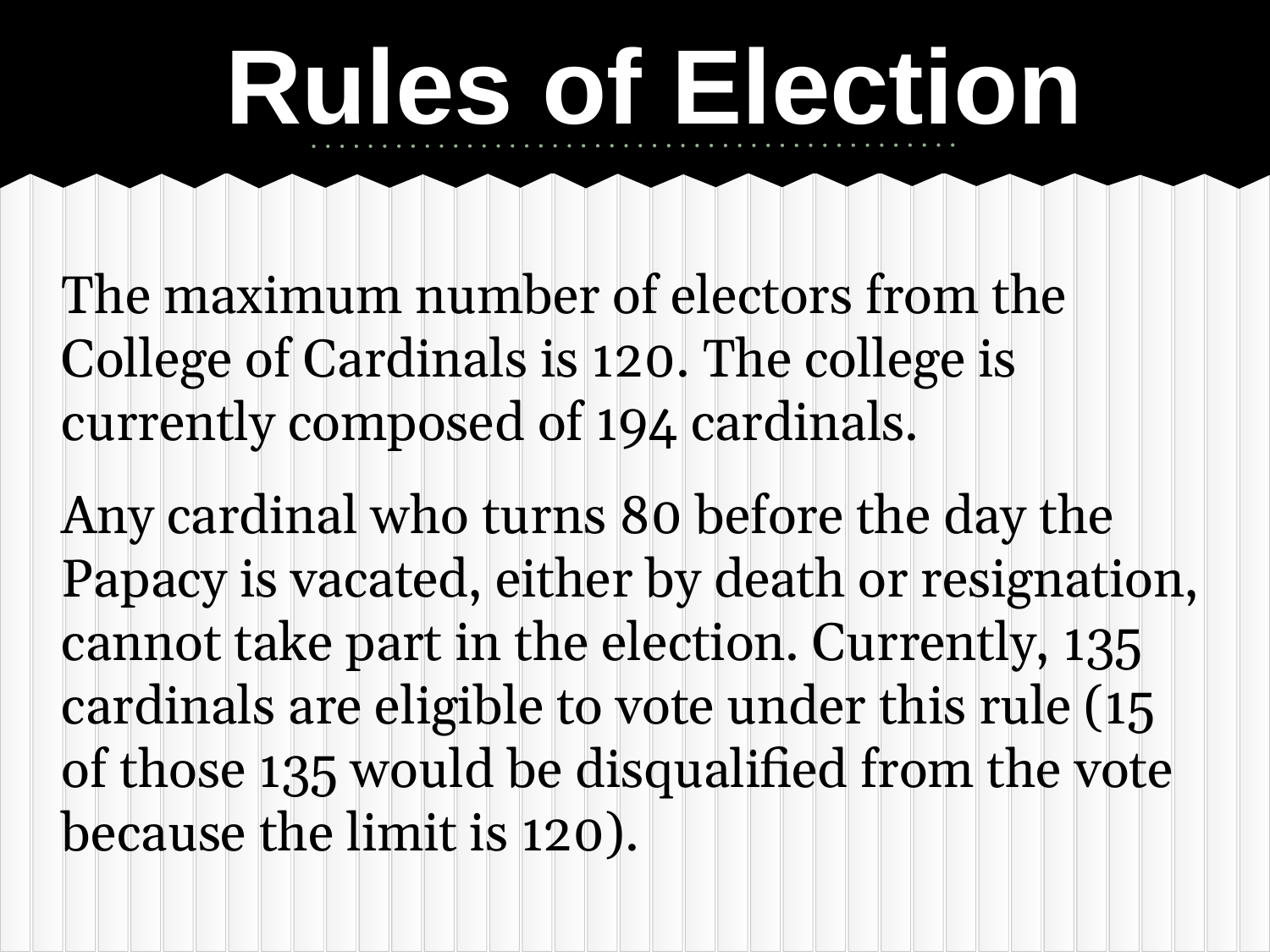

# Rules of Election

The maximum number of electors from the College of Cardinals is 120. The college is currently composed of 194 cardinals.

Any cardinal who turns 80 before the day the Papacy is vacated, either by death or resignation, cannot take part in the election. Currently, 135 cardinals are eligible to vote under this rule (15 of those 135 would be disqualified from the vote because the limit is 120).